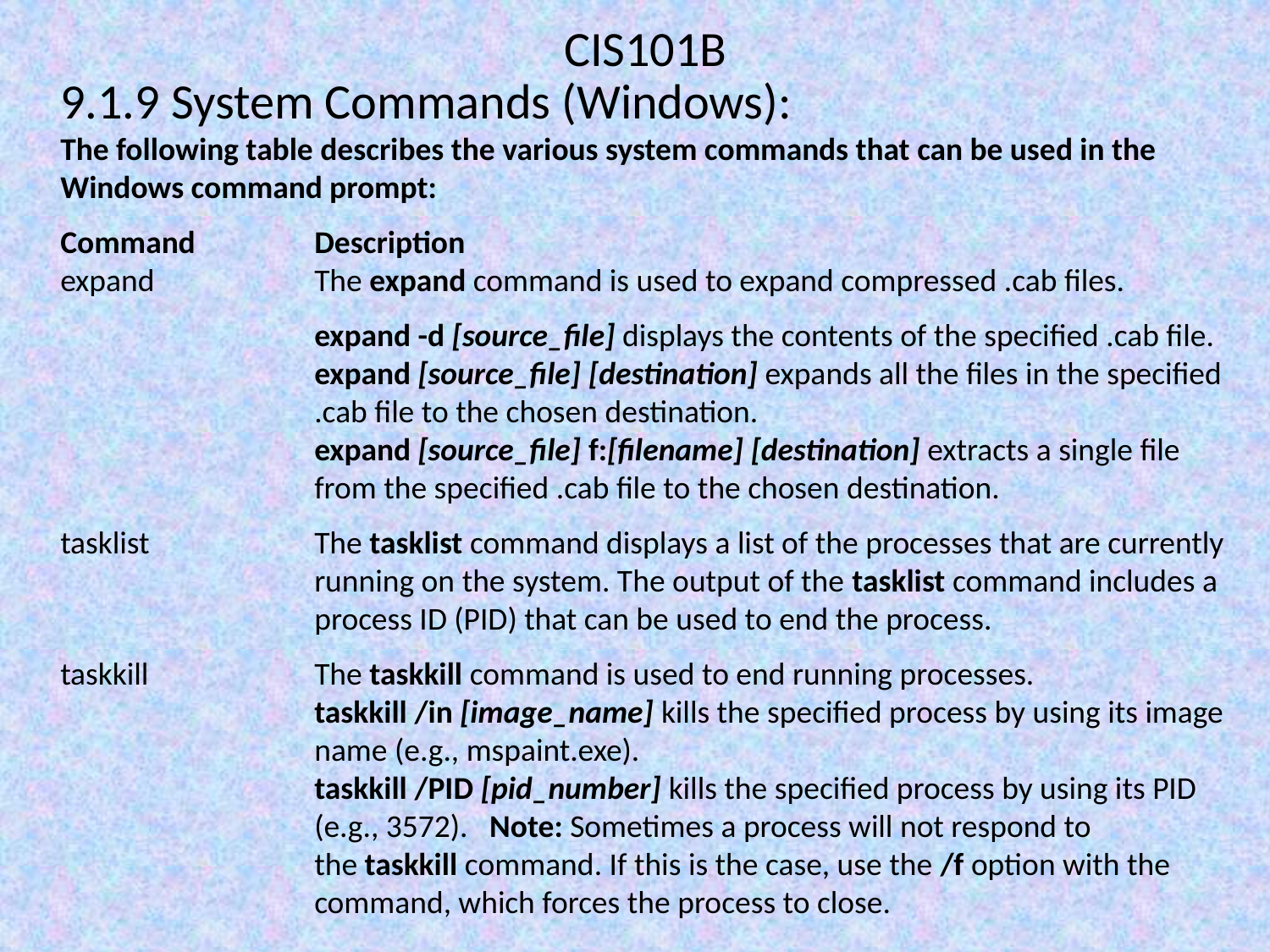

CIS101B
9.1.9 System Commands (Windows):
The following table describes the various system commands that can be used in the Windows command prompt:

Command	Description
expand		The expand command is used to expand compressed .cab files.

		expand -d [source_file] displays the contents of the specified .cab file.
		expand [source_file] [destination] expands all the files in the specified 		.cab file to the chosen destination.
		expand [source_file] f:[filename] [destination] extracts a single file 			from the specified .cab file to the chosen destination.

tasklist		The tasklist command displays a list of the processes that are currently 		running on the system. The output of the tasklist command includes a 		process ID (PID) that can be used to end the process.

taskkill		The taskkill command is used to end running processes.
		taskkill /in [image_name] kills the specified process by using its image 		name (e.g., mspaint.exe).
		taskkill /PID [pid_number] kills the specified process by using its PID 		(e.g., 3572).   Note: Sometimes a process will not respond to 			the taskkill command. If this is the case, use the /f option with the 			command, which forces the process to close.